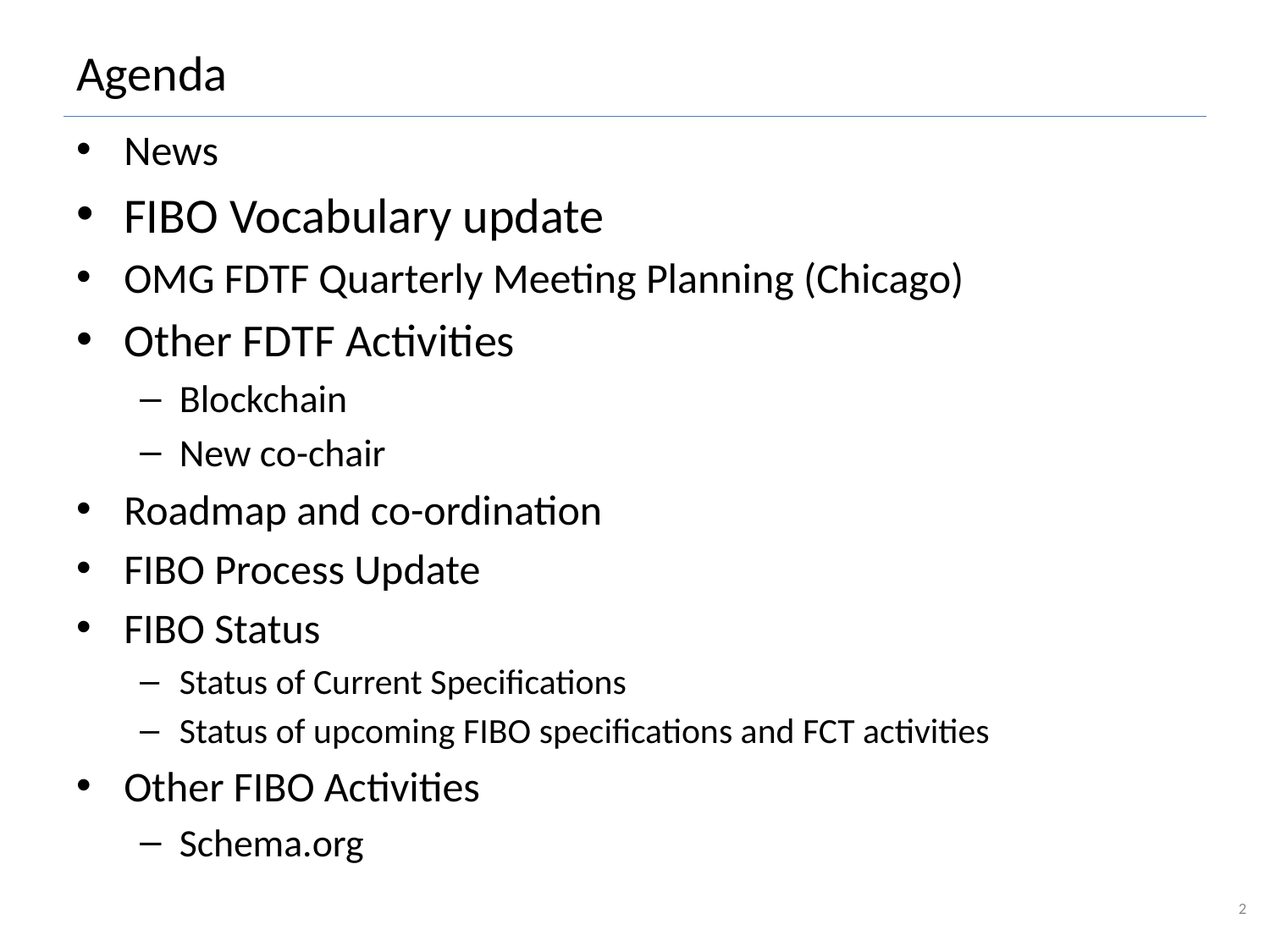

# Agenda
News
FIBO Vocabulary update
OMG FDTF Quarterly Meeting Planning (Chicago)
Other FDTF Activities
Blockchain
New co-chair
Roadmap and co-ordination
FIBO Process Update
FIBO Status
Status of Current Specifications
Status of upcoming FIBO specifications and FCT activities
Other FIBO Activities
Schema.org
2